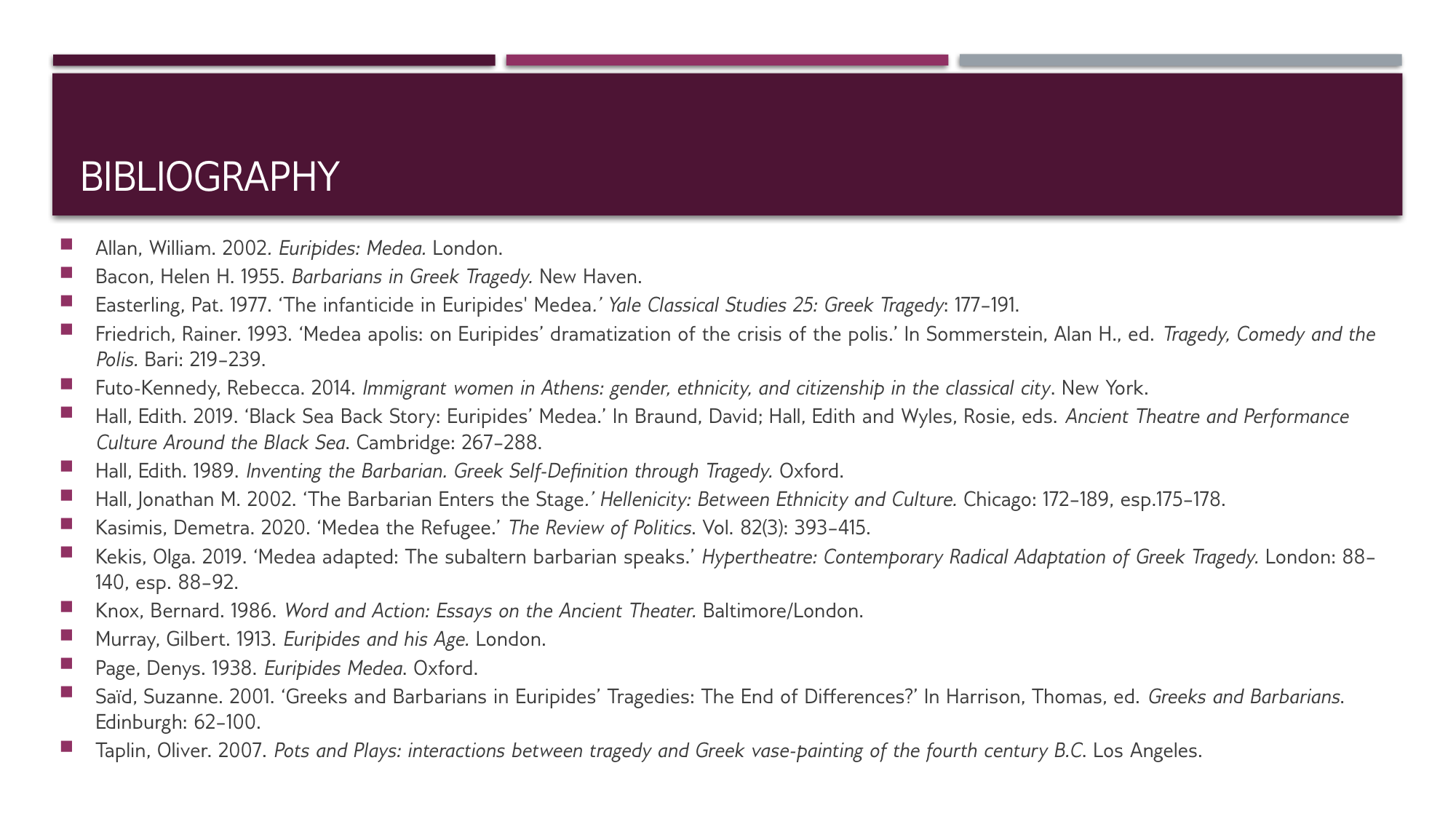

# Bibliography
Allan, William. 2002. Euripides: Medea. London.
Bacon, Helen H. 1955. Barbarians in Greek Tragedy. New Haven.
Easterling, Pat. 1977. ‘The infanticide in Euripides' Medea.’ Yale Classical Studies 25: Greek Tragedy: 177–191.
Friedrich, Rainer. 1993. ‘Medea apolis: on Euripides’ dramatization of the crisis of the polis.’ In Sommerstein, Alan H., ed. Tragedy, Comedy and the Polis. Bari: 219–239.
Futo-Kennedy, Rebecca. 2014. Immigrant women in Athens: gender, ethnicity, and citizenship in the classical city. New York.
Hall, Edith. 2019. ‘Black Sea Back Story: Euripides’ Medea.’ In Braund, David; Hall, Edith and Wyles, Rosie, eds. Ancient Theatre and Performance Culture Around the Black Sea. Cambridge: 267–288.
Hall, Edith. 1989. Inventing the Barbarian. Greek Self-Definition through Tragedy. Oxford.
Hall, Jonathan M. 2002. ‘The Barbarian Enters the Stage.’ Hellenicity: Between Ethnicity and Culture. Chicago: 172–189, esp.175–178.
Kasimis, Demetra. 2020. ‘Medea the Refugee.’ The Review of Politics. Vol. 82(3): 393–415.
Kekis, Olga. 2019. ‘Medea adapted: The subaltern barbarian speaks.’ Hypertheatre: Contemporary Radical Adaptation of Greek Tragedy. London: 88–140, esp. 88–92.
Knox, Bernard. 1986. Word and Action: Essays on the Ancient Theater. Baltimore/London.
Murray, Gilbert. 1913. Euripides and his Age. London.
Page, Denys. 1938. Euripides Medea. Oxford.
Saïd, Suzanne. 2001. ‘Greeks and Barbarians in Euripides’ Tragedies: The End of Differences?’ In Harrison, Thomas, ed. Greeks and Barbarians. Edinburgh: 62–100.
Taplin, Oliver. 2007. Pots and Plays: interactions between tragedy and Greek vase-painting of the fourth century B.C. Los Angeles.